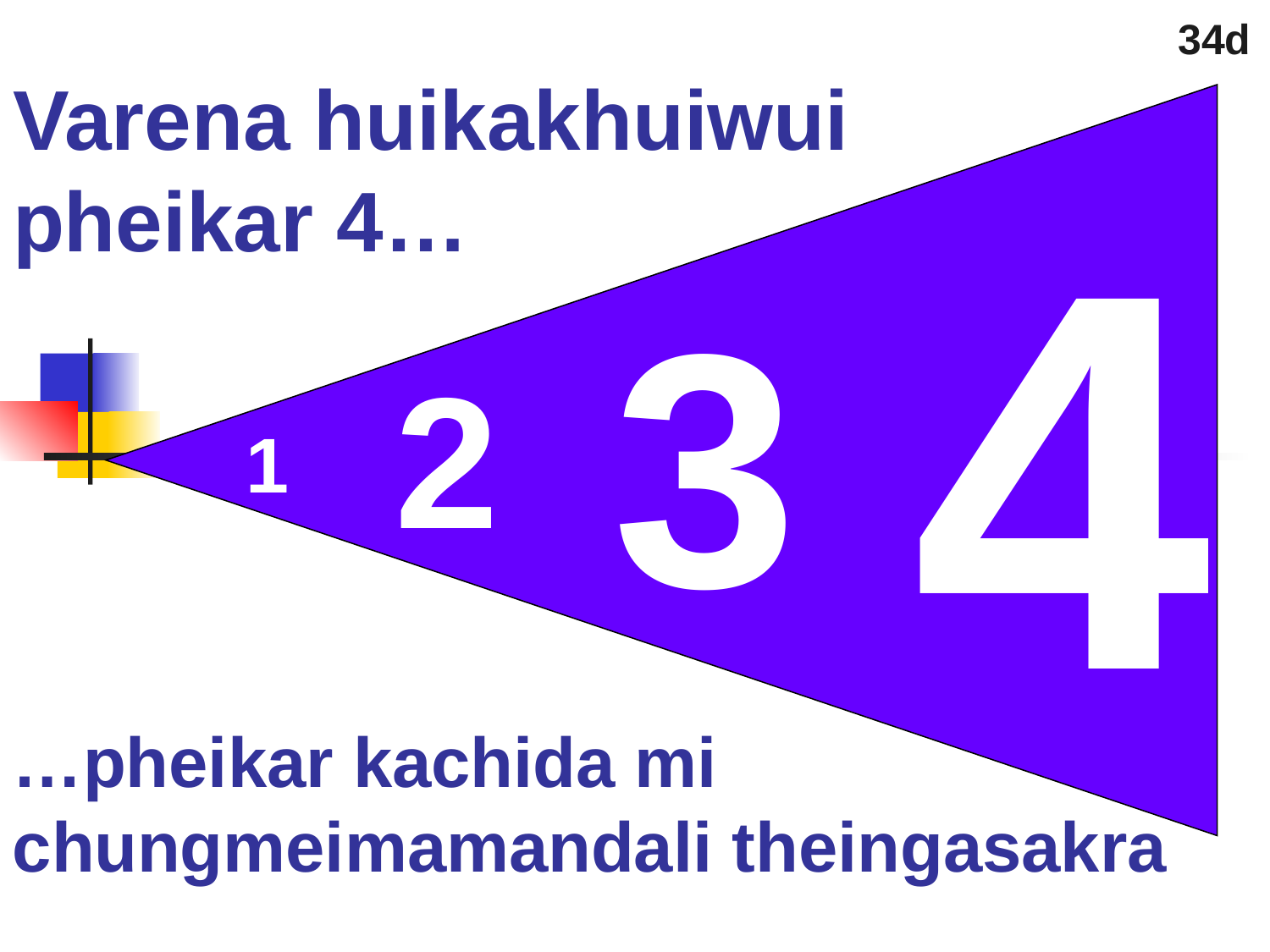

34d
# Varena huikakhuiwui pheikar 4…
4
3
2
1
…pheikar kachida mi chungmeimamandali theingasakra